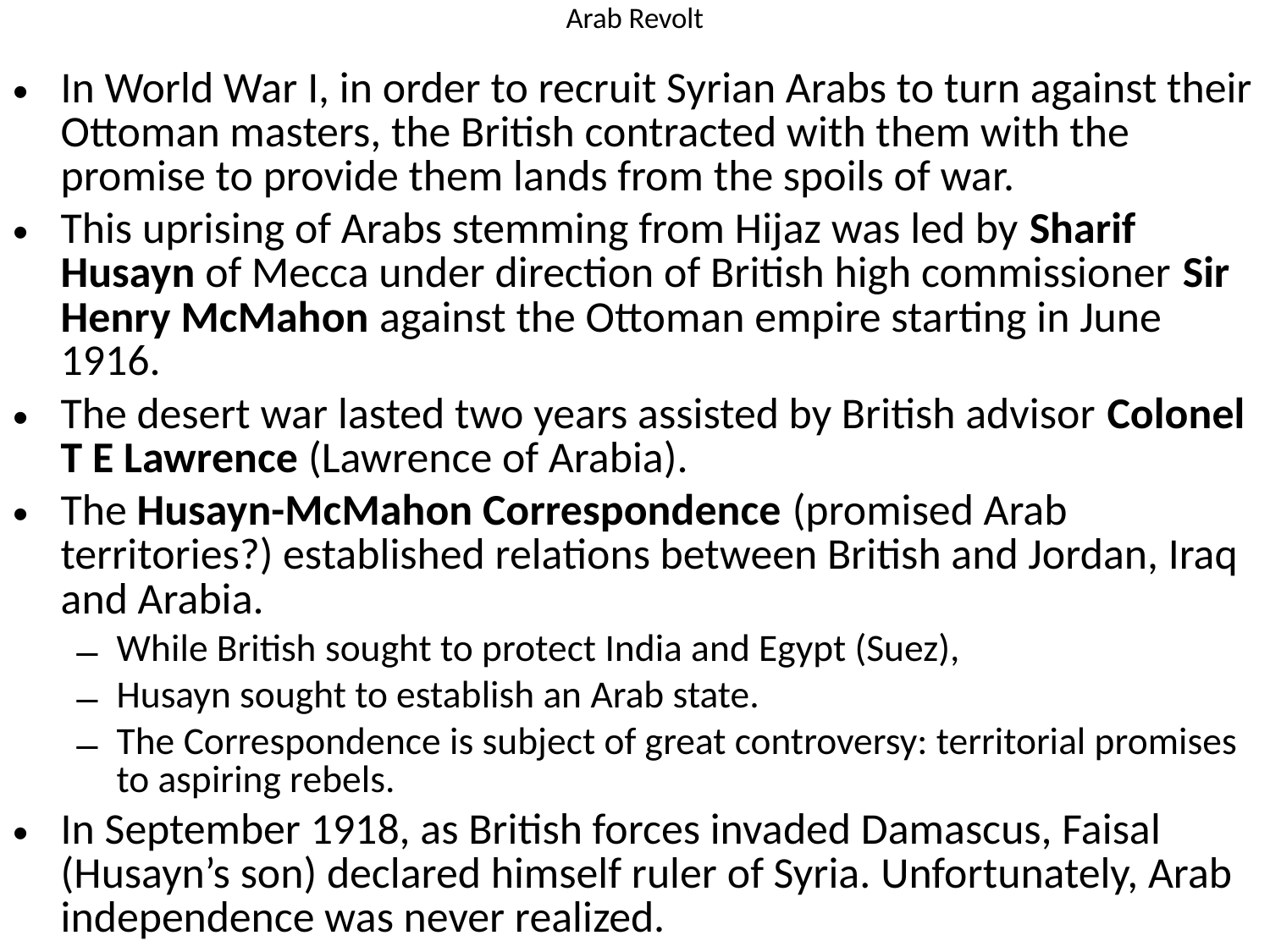

# Arab Revolt
In World War I, in order to recruit Syrian Arabs to turn against their Ottoman masters, the British contracted with them with the promise to provide them lands from the spoils of war.
This uprising of Arabs stemming from Hijaz was led by Sharif Husayn of Mecca under direction of British high commissioner Sir Henry McMahon against the Ottoman empire starting in June 1916.
The desert war lasted two years assisted by British advisor Colonel T E Lawrence (Lawrence of Arabia).
The Husayn-McMahon Correspondence (promised Arab territories?) established relations between British and Jordan, Iraq and Arabia.
While British sought to protect India and Egypt (Suez),
Husayn sought to establish an Arab state.
The Correspondence is subject of great controversy: territorial promises to aspiring rebels.
In September 1918, as British forces invaded Damascus, Faisal (Husayn’s son) declared himself ruler of Syria. Unfortunately, Arab independence was never realized.